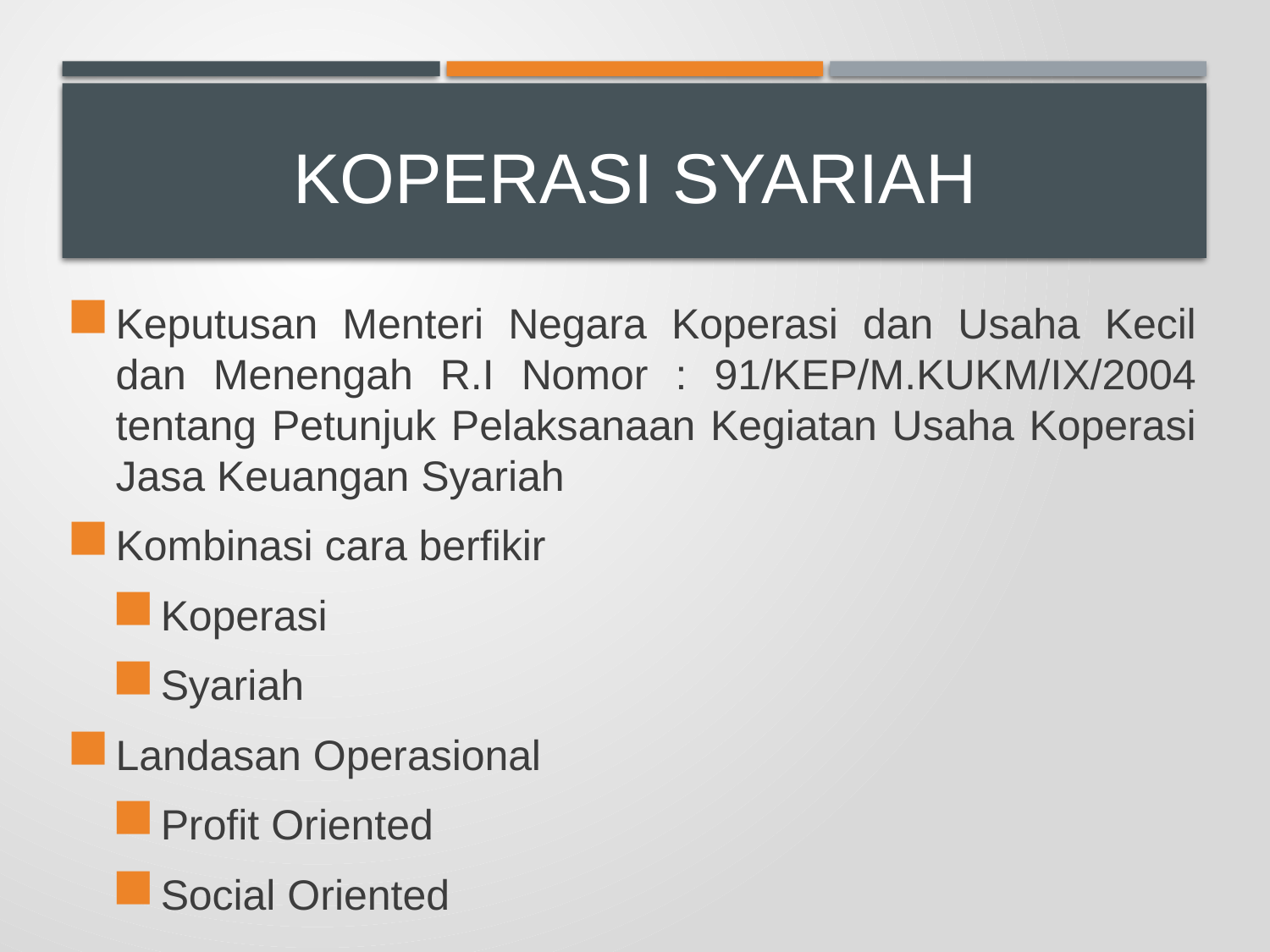

# Koperasi syariah
Keputusan Menteri Negara Koperasi dan Usaha Kecil dan Menengah R.I Nomor : 91/KEP/M.KUKM/IX/2004 tentang Petunjuk Pelaksanaan Kegiatan Usaha Koperasi Jasa Keuangan Syariah
Kombinasi cara berfikir
Koperasi
Syariah
Landasan Operasional
Profit Oriented
Social Oriented